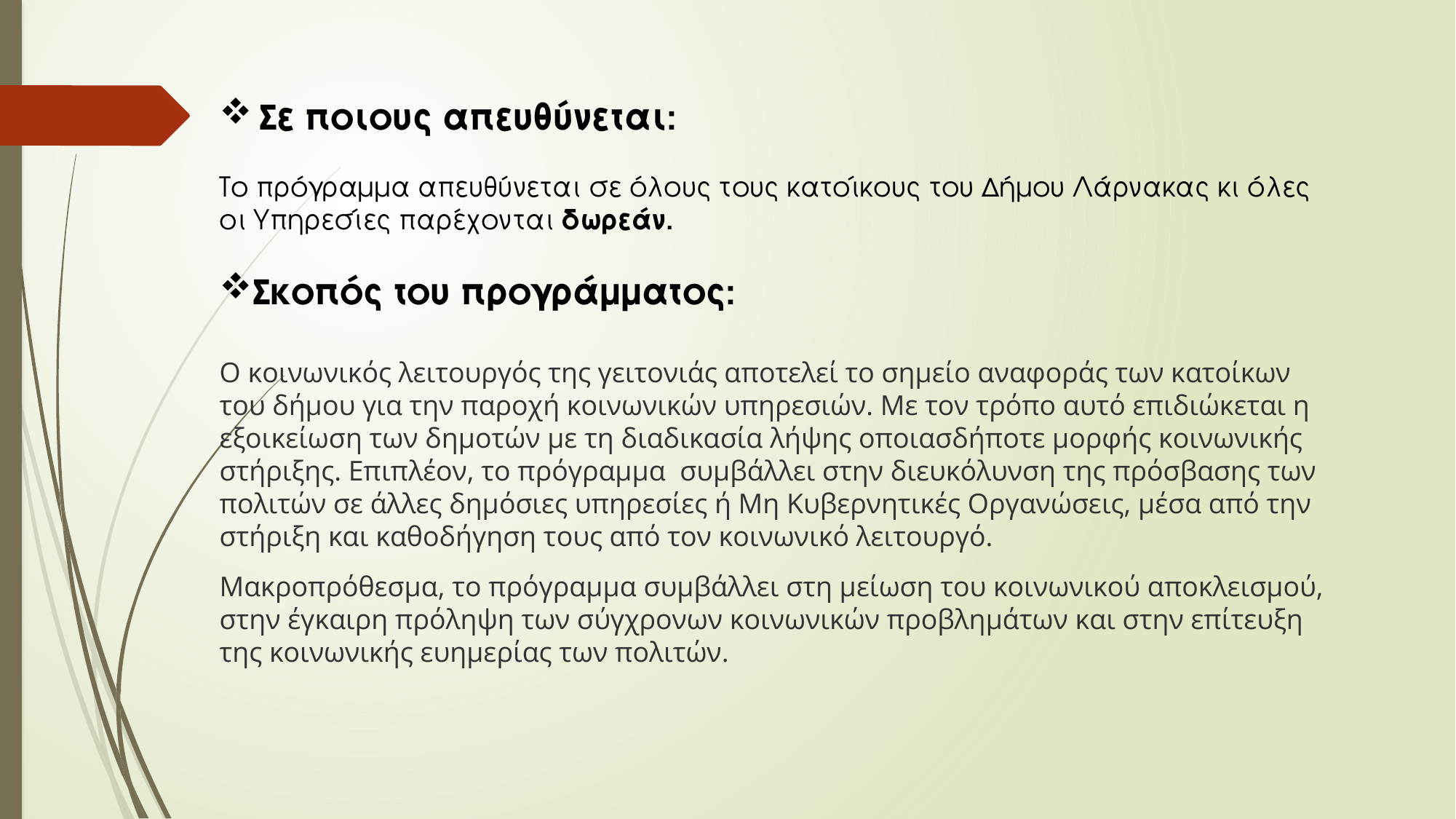

Σε ποιους απευθύνεται:

Το πρόγραμμα απευθύνεται σε όλους τους κατοίκους του Δήμου Λάρνακας κι όλες οι Υπηρεσίες παρέχονται δωρεάν.

Σκοπός του προγράμματος:

Ο κοινωνικός λειτουργός της γειτονιάς αποτελεί το σημείο αναφοράς των κατοίκων του δήμου για την παροχή κοινωνικών υπηρεσιών. Με τον τρόπο αυτό επιδιώκεται η εξοικείωση των δημοτών με τη διαδικασία λήψης οποιασδήποτε μορφής κοινωνικής στήριξης. Επιπλέον, το πρόγραμμα  συμβάλλει στην διευκόλυνση της πρόσβασης των πολιτών σε άλλες δημόσιες υπηρεσίες ή Μη Κυβερνητικές Οργανώσεις, μέσα από την στήριξη και καθοδήγηση τους από τον κοινωνικό λειτουργό.
Μακροπρόθεσμα, το πρόγραμμα συμβάλλει στη μείωση του κοινωνικού αποκλεισμού, στην έγκαιρη πρόληψη των σύγχρονων κοινωνικών προβλημάτων και στην επίτευξη της κοινωνικής ευημερίας των πολιτών.